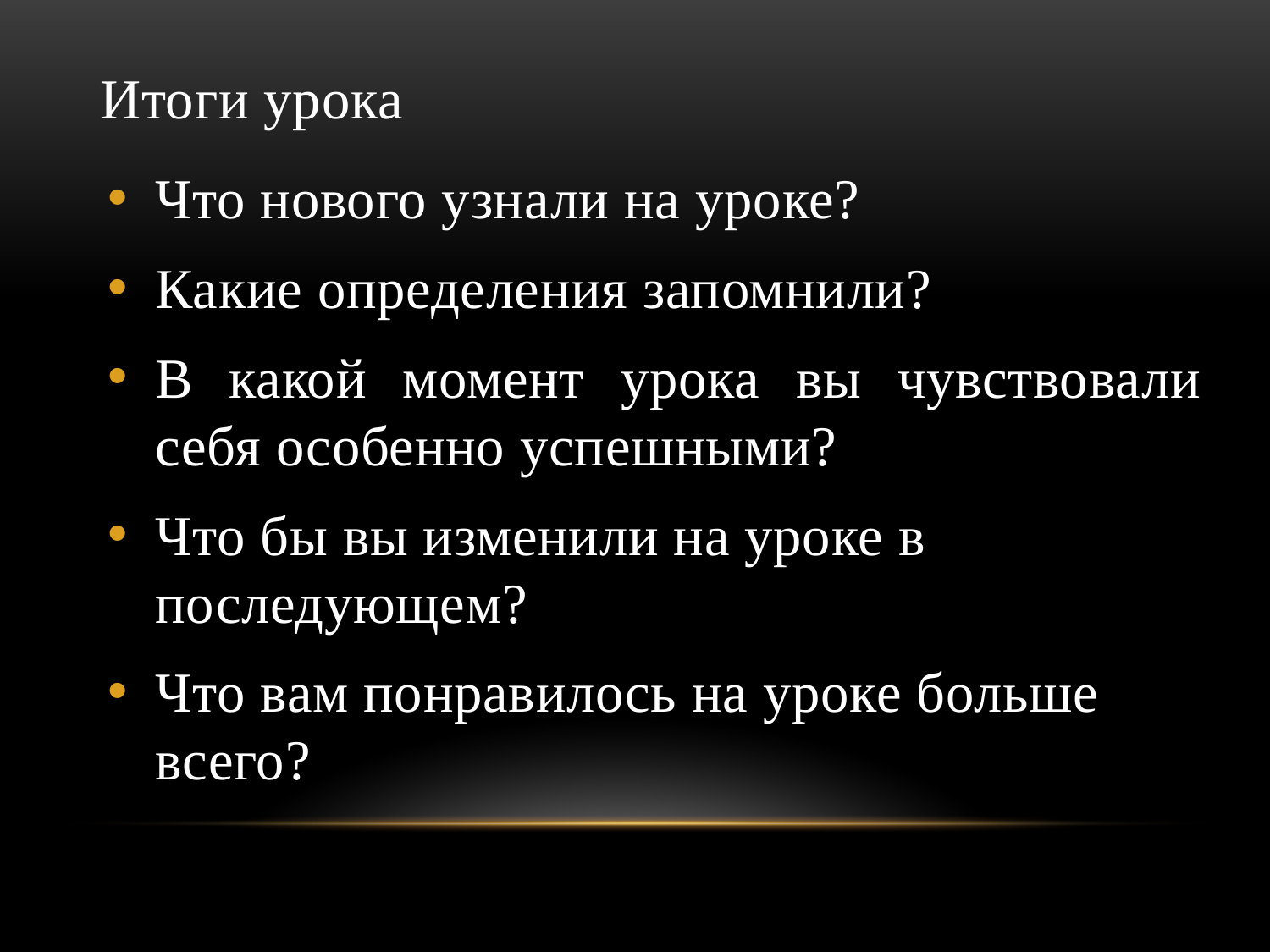

Итоги урока
Что нового узнали на уроке?
Какие определения запомнили?
В какой момент урока вы чувствовали себя особенно успешными?
Что бы вы изменили на уроке в последующем?
Что вам понравилось на уроке больше всего?